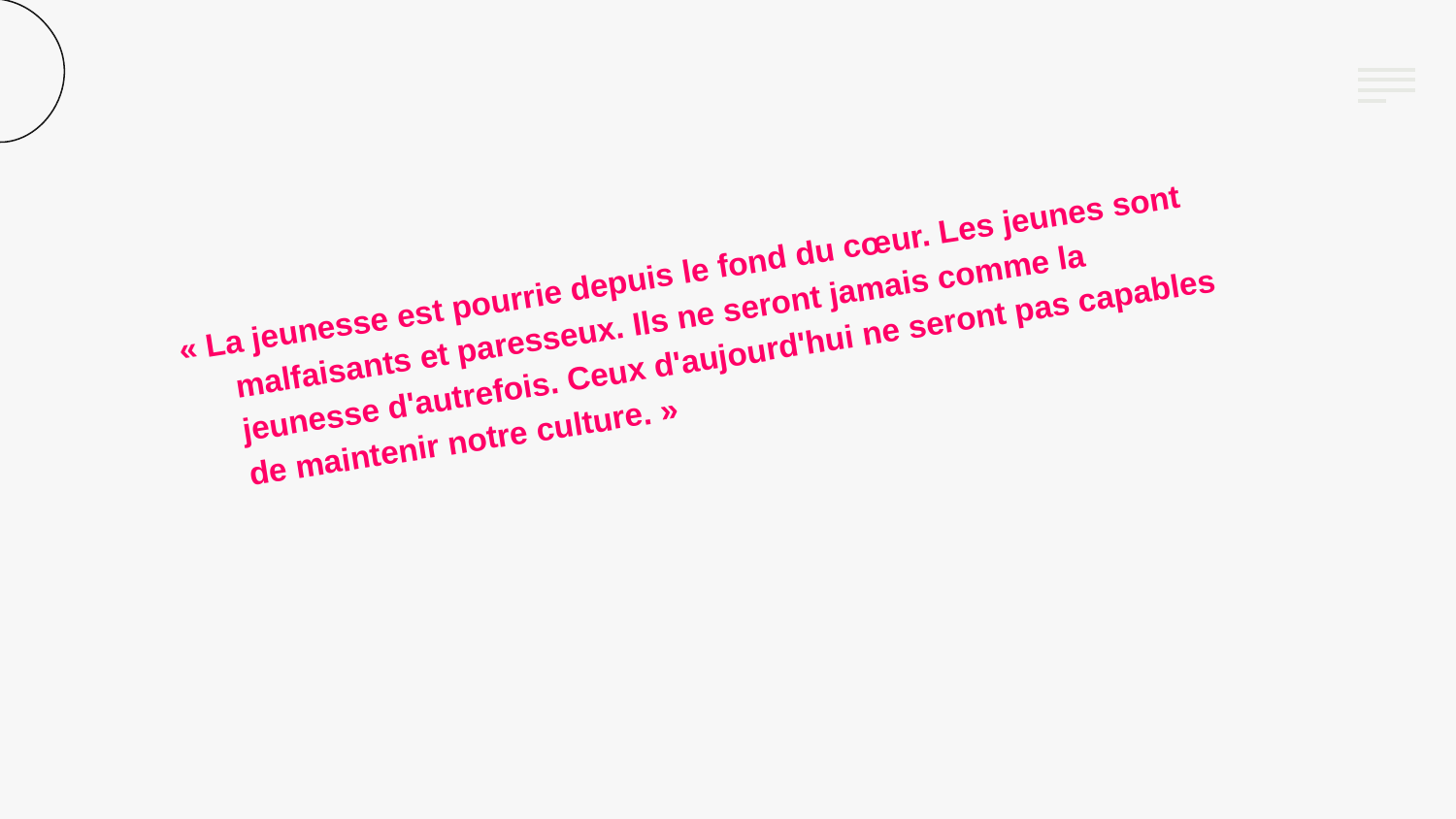

« La jeunesse est pourrie depuis le fond du cœur. Les jeunes sont malfaisants et paresseux. Ils ne seront jamais comme la jeunesse d'autrefois. Ceux d'aujourd'hui ne seront pas capables de maintenir notre culture. »